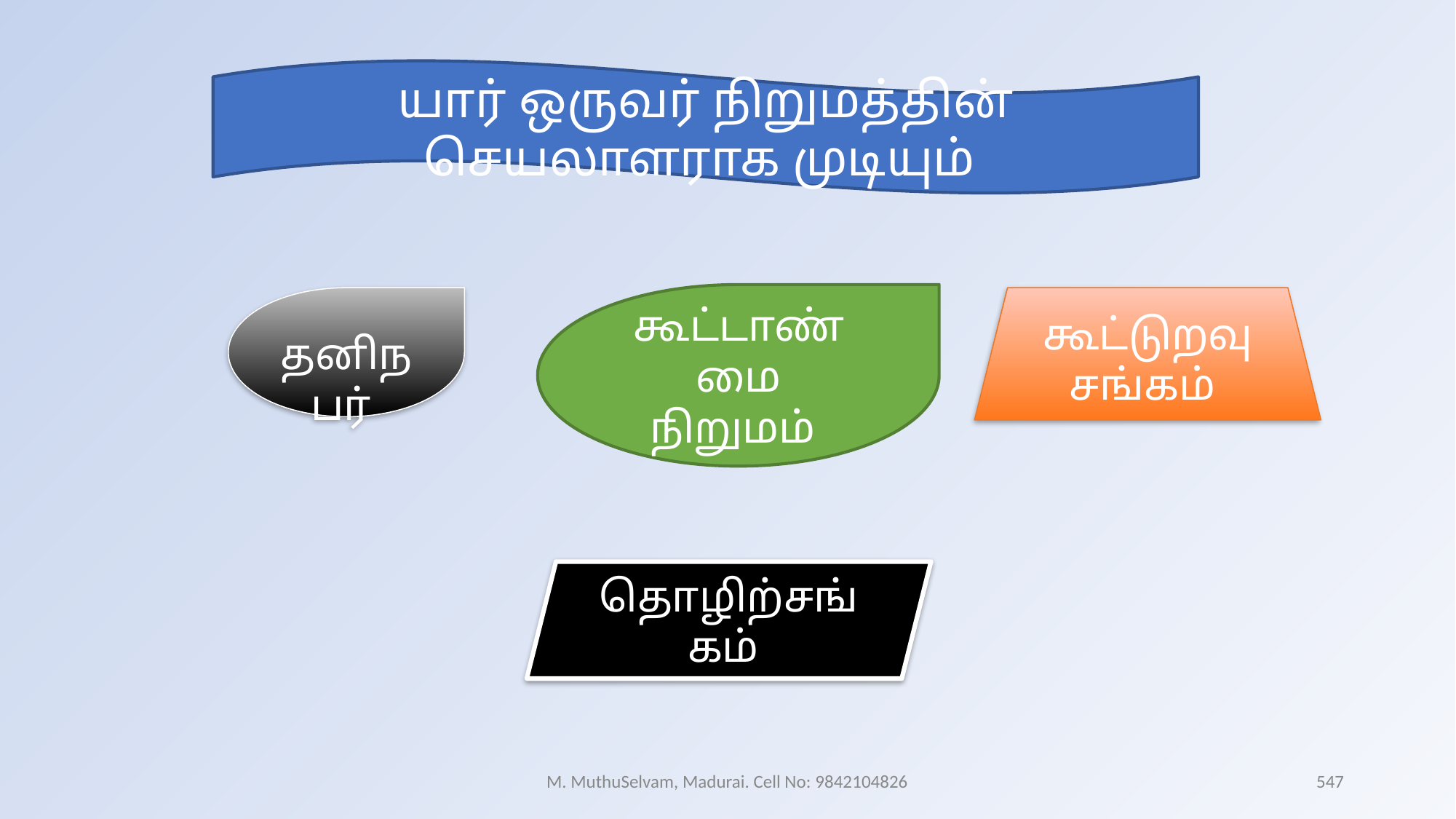

யார் ஒருவர் நிறுமத்தின் செயலாளராக முடியும்
கூட்டாண்மை நிறுமம்

தனிநபர்
கூட்டுறவு சங்கம்
தொழிற்சங்கம்
M. MuthuSelvam, Madurai. Cell No: 9842104826
547